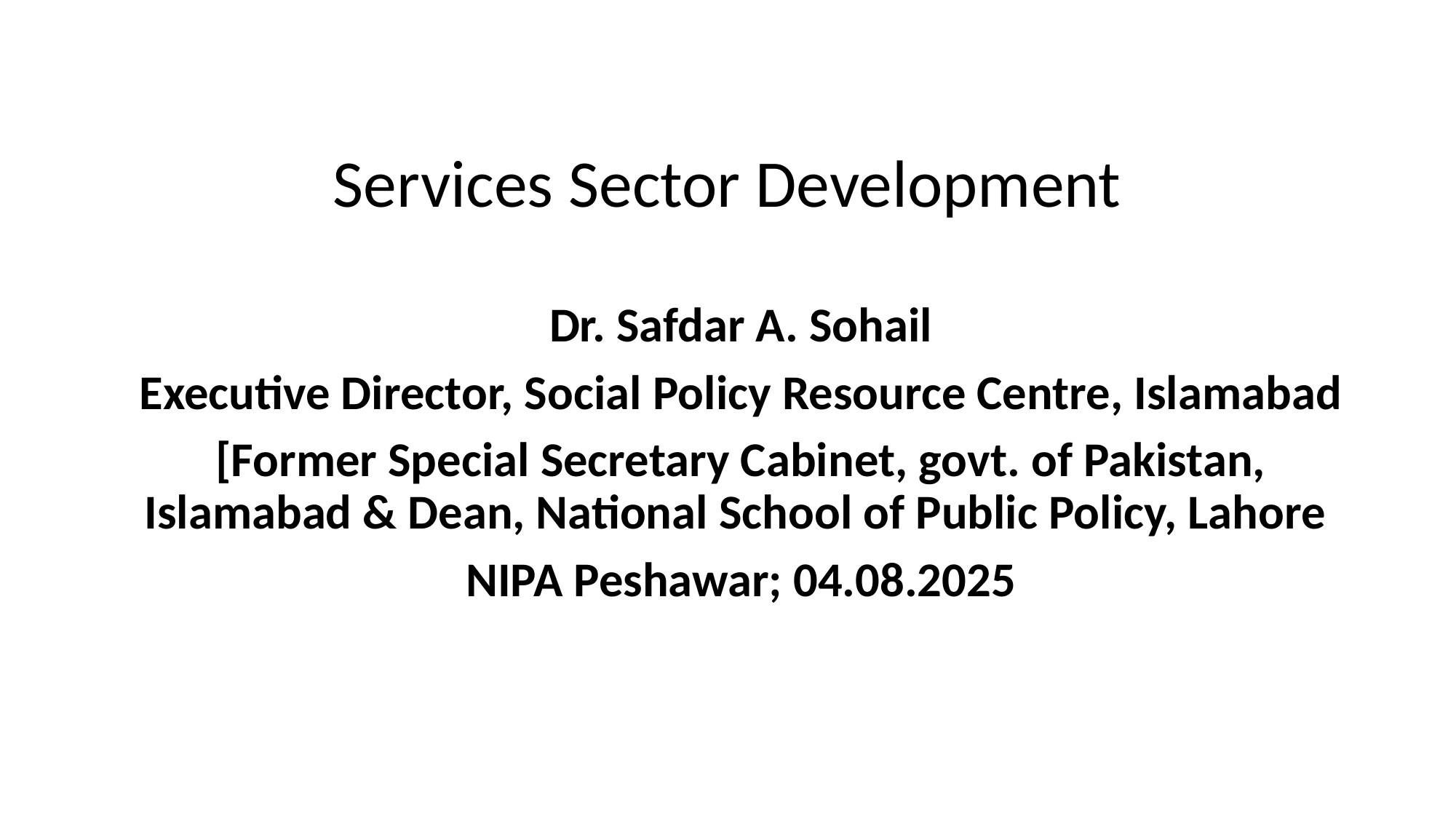

# Services Sector Development
Dr. Safdar A. Sohail
Executive Director, Social Policy Resource Centre, Islamabad
[Former Special Secretary Cabinet, govt. of Pakistan, Islamabad & Dean, National School of Public Policy, Lahore
NIPA Peshawar; 04.08.2025